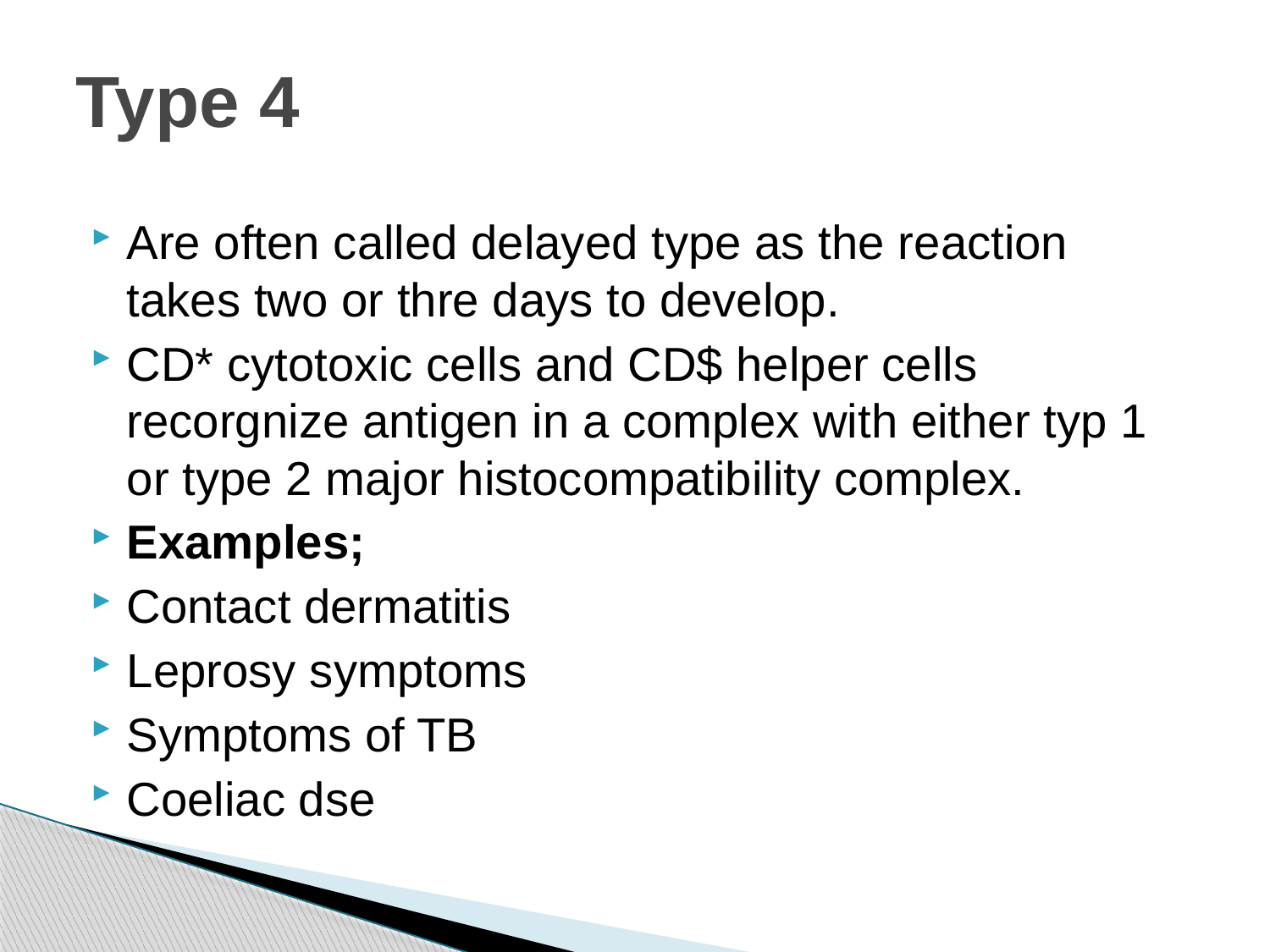

# Type 4
Are often called delayed type as the reaction takes two or thre days to develop.
CD* cytotoxic cells and CD$ helper cells recorgnize antigen in a complex with either typ 1 or type 2 major histocompatibility complex.
Examples;
Contact dermatitis
Leprosy symptoms
Symptoms of TB
Coeliac dse